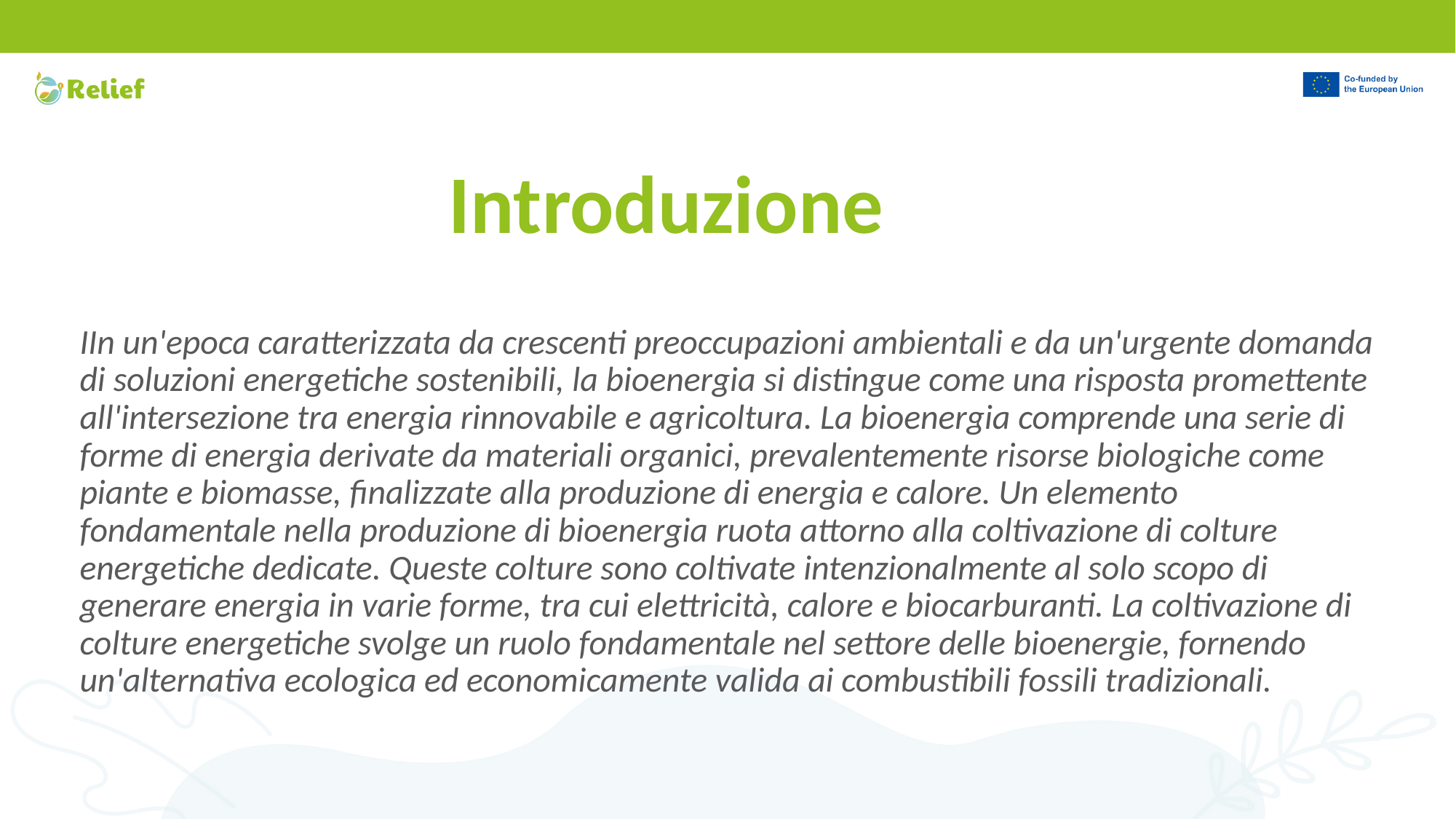

# Introduzione
IIn un'epoca caratterizzata da crescenti preoccupazioni ambientali e da un'urgente domanda di soluzioni energetiche sostenibili, la bioenergia si distingue come una risposta promettente all'intersezione tra energia rinnovabile e agricoltura. La bioenergia comprende una serie di forme di energia derivate da materiali organici, prevalentemente risorse biologiche come piante e biomasse, finalizzate alla produzione di energia e calore. Un elemento fondamentale nella produzione di bioenergia ruota attorno alla coltivazione di colture energetiche dedicate. Queste colture sono coltivate intenzionalmente al solo scopo di generare energia in varie forme, tra cui elettricità, calore e biocarburanti. La coltivazione di colture energetiche svolge un ruolo fondamentale nel settore delle bioenergie, fornendo un'alternativa ecologica ed economicamente valida ai combustibili fossili tradizionali.